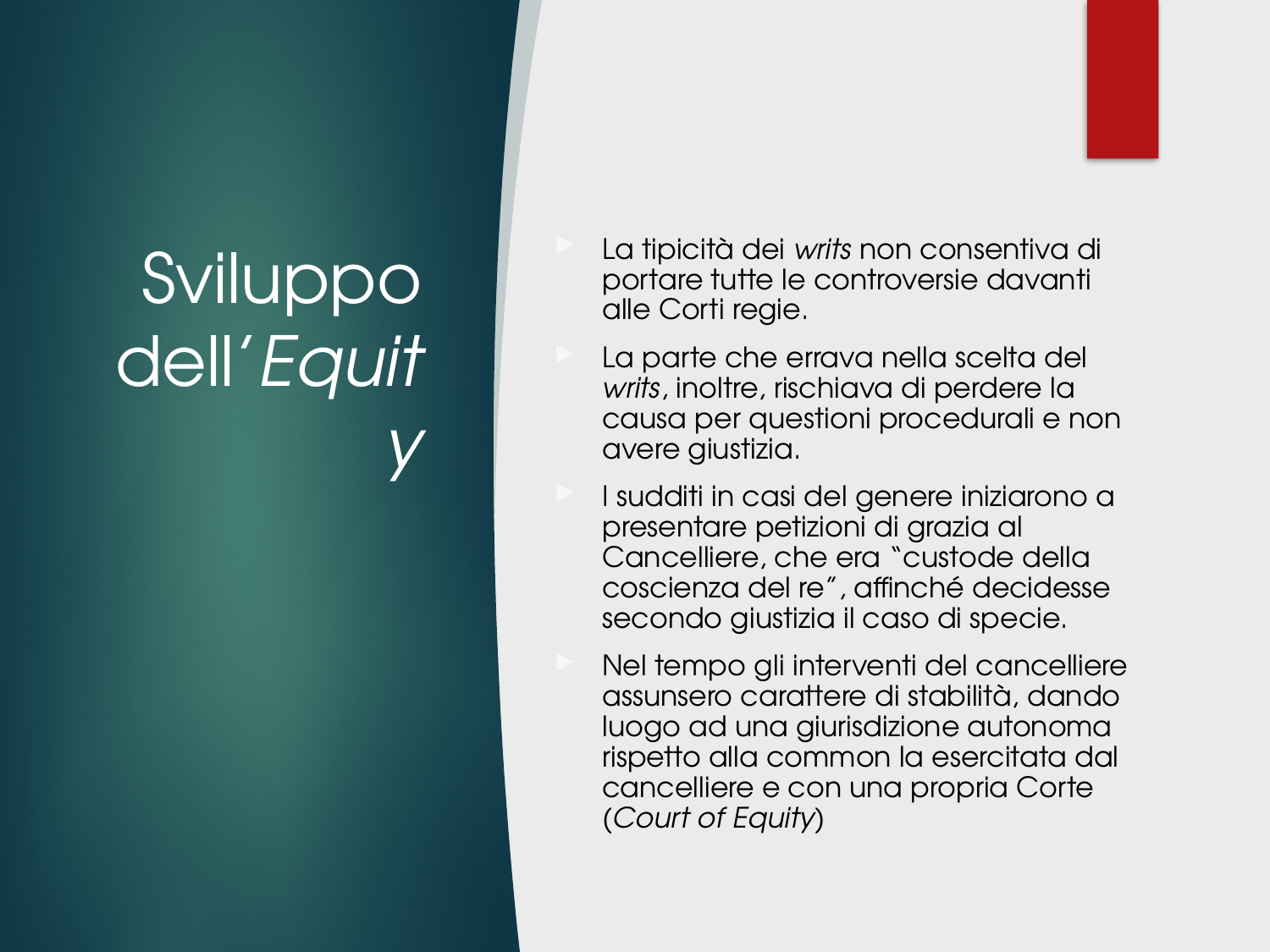

# Sviluppo dell’Equity
La tipicità dei writs non consentiva di portare tutte le controversie davanti alle Corti regie.
La parte che errava nella scelta del writs, inoltre, rischiava di perdere la causa per questioni procedurali e non avere giustizia.
I sudditi in casi del genere iniziarono a presentare petizioni di grazia al Cancelliere, che era “custode della coscienza del re”, affinché decidesse secondo giustizia il caso di specie.
Nel tempo gli interventi del cancelliere assunsero carattere di stabilità, dando luogo ad una giurisdizione autonoma rispetto alla common la esercitata dal cancelliere e con una propria Corte (Court of Equity)